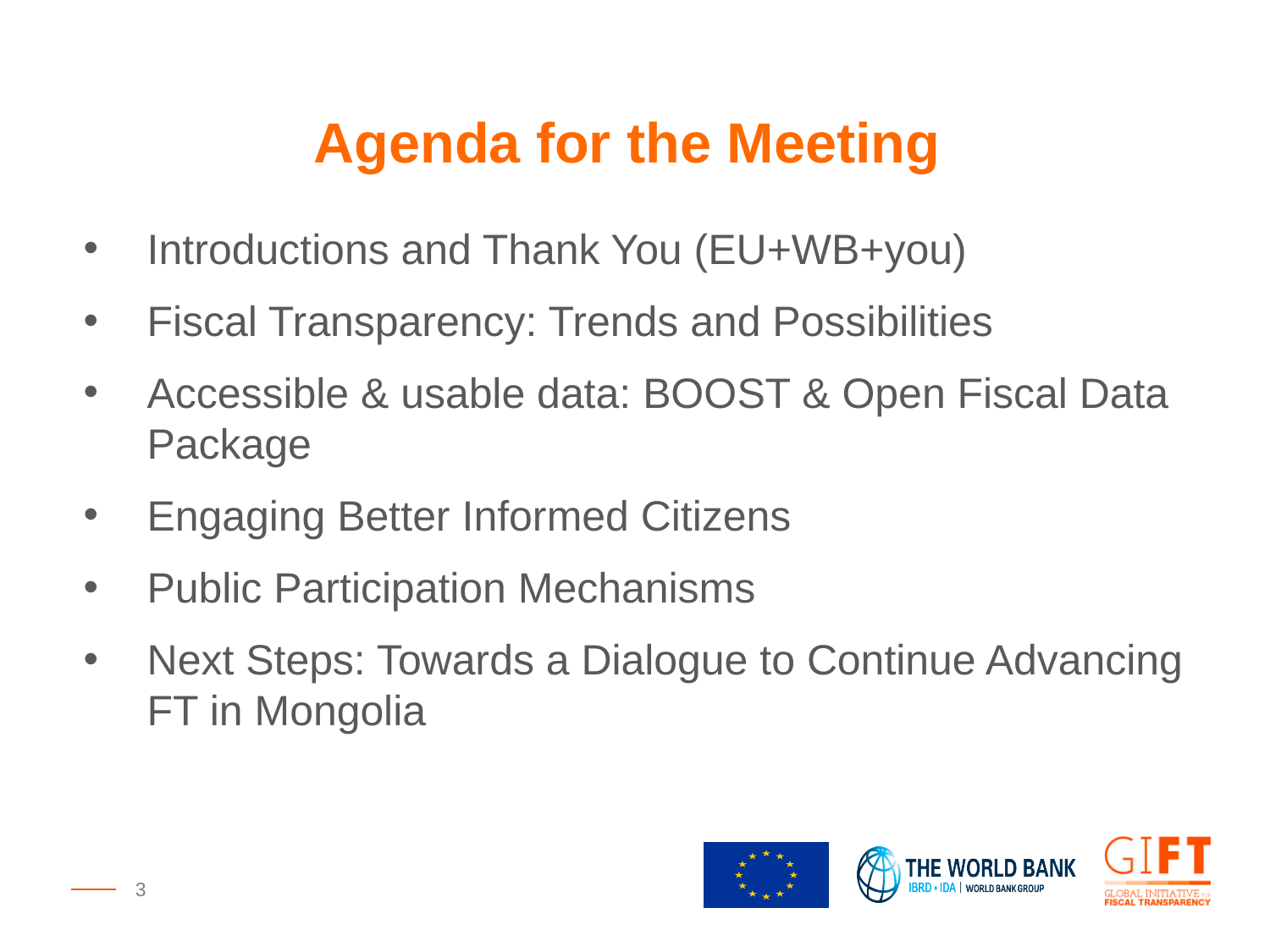

Agenda for the Meeting
Introductions and Thank You (EU+WB+you)
Fiscal Transparency: Trends and Possibilities
Accessible & usable data: BOOST & Open Fiscal Data Package
Engaging Better Informed Citizens
Public Participation Mechanisms
Next Steps: Towards a Dialogue to Continue Advancing FT in Mongolia
3